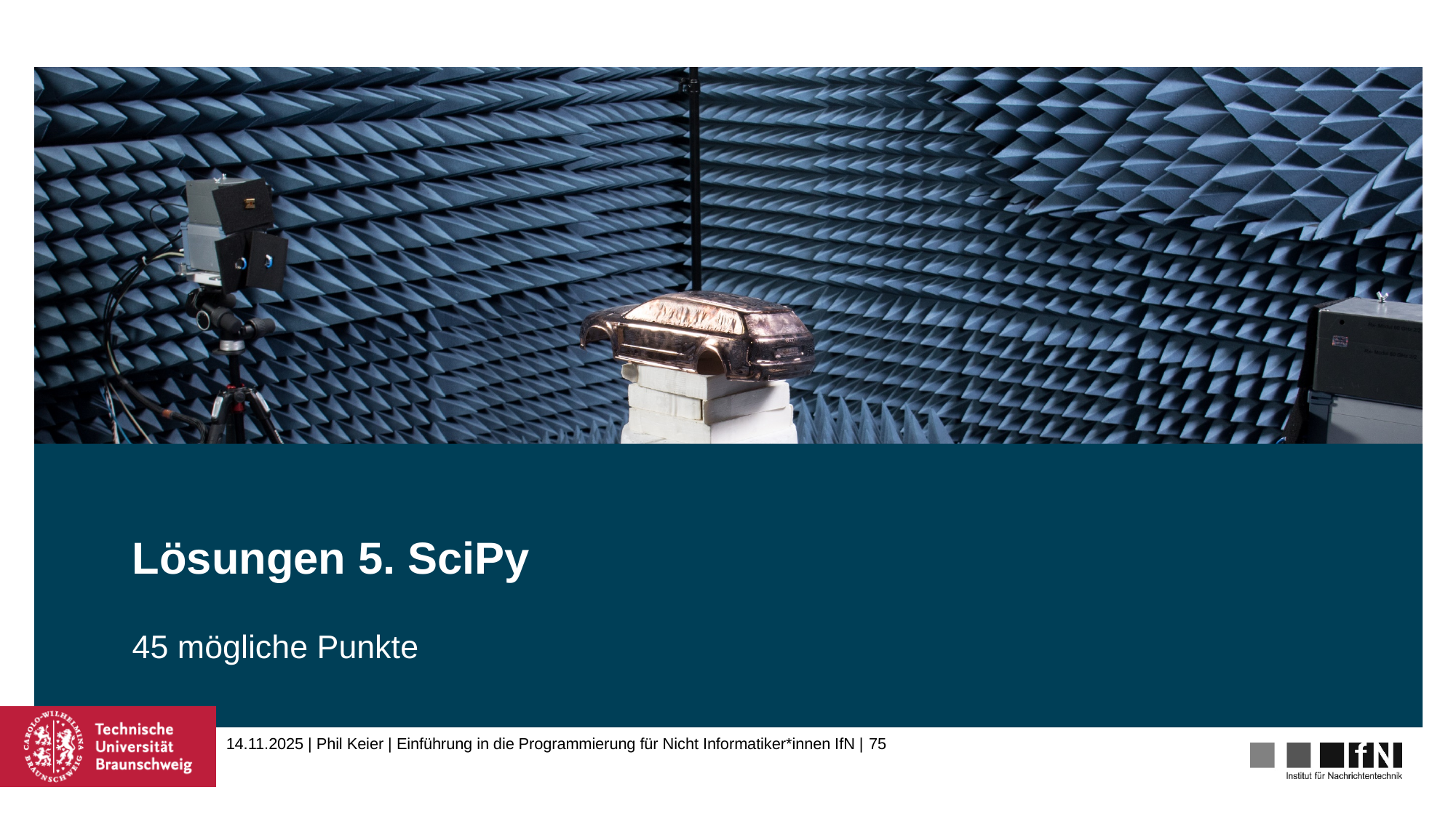

# Lösungen 5. SciPy
45 mögliche Punkte